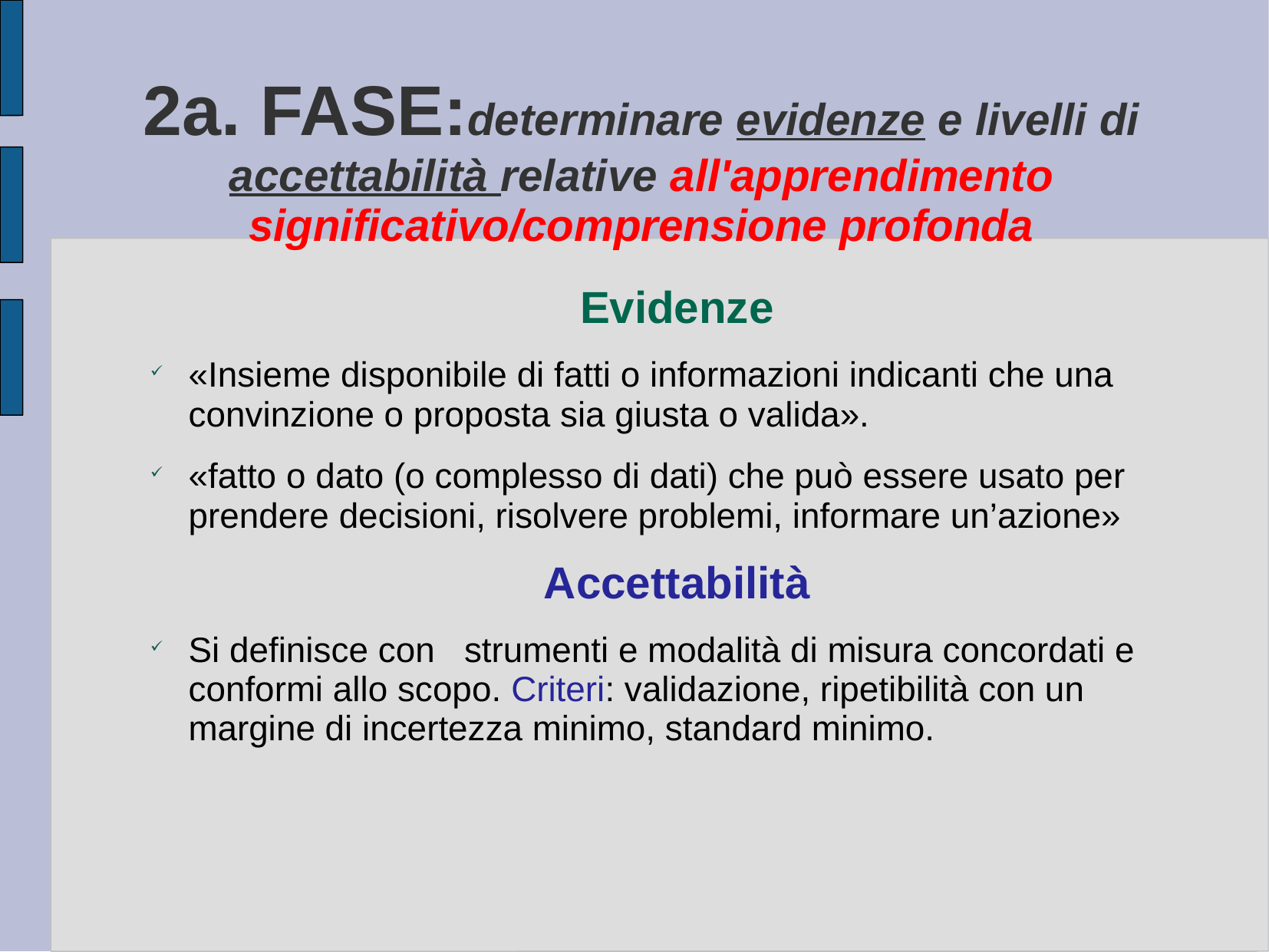

# 2a. FASE:determinare evidenze e livelli di accettabilità relative all'apprendimento significativo/comprensione profonda
Evidenze
«Insieme disponibile di fatti o informazioni indicanti che una convinzione o proposta sia giusta o valida».
«fatto o dato (o complesso di dati) che può essere usato per prendere decisioni, risolvere problemi, informare un’azione»
Accettabilità
Si definisce con   strumenti e modalità di misura concordati e  conformi allo scopo. Criteri: validazione, ripetibilità con un margine di incertezza minimo, standard minimo.